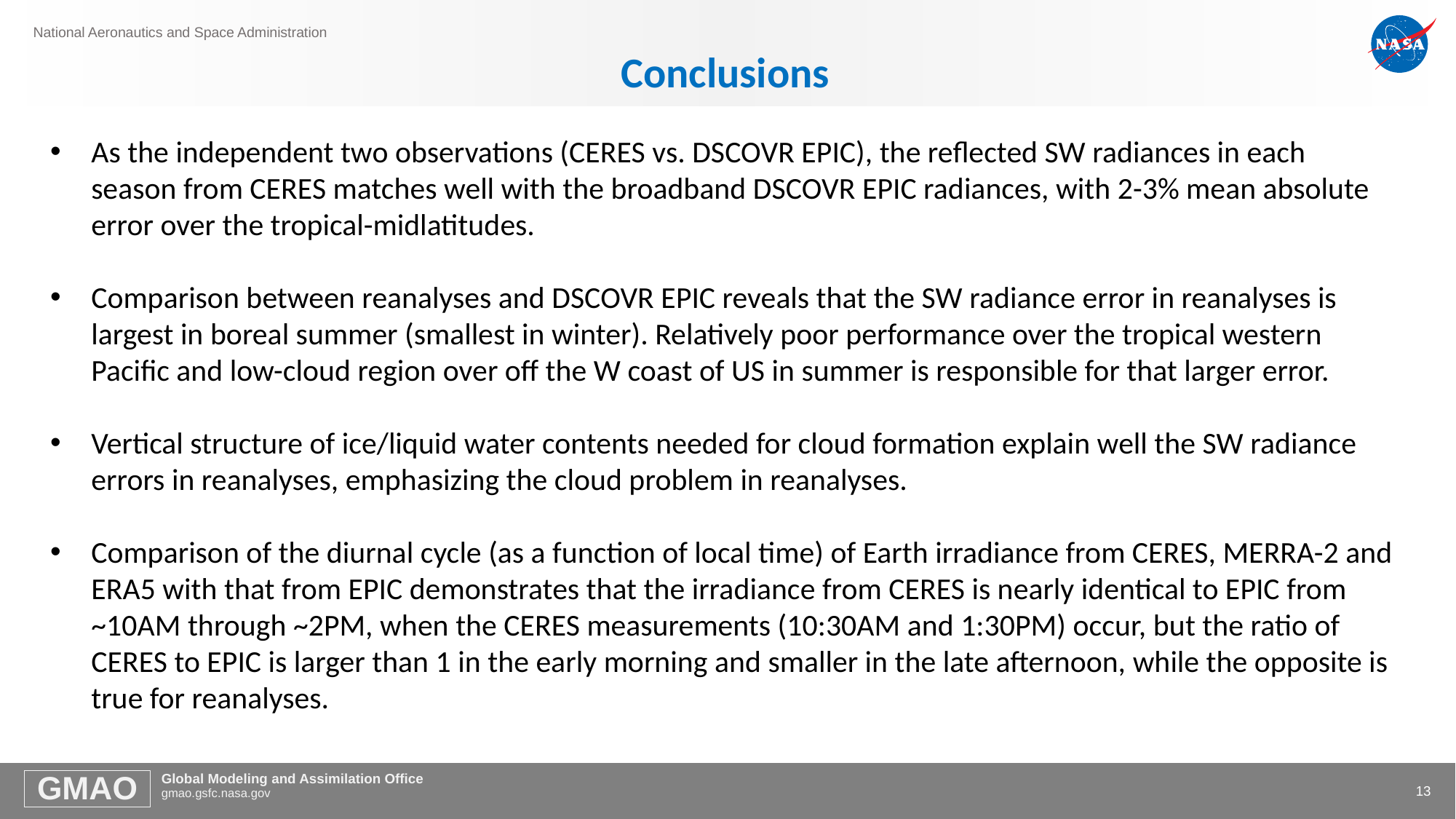

Conclusions
As the independent two observations (CERES vs. DSCOVR EPIC), the reflected SW radiances in each season from CERES matches well with the broadband DSCOVR EPIC radiances, with 2-3% mean absolute error over the tropical-midlatitudes.

Comparison between reanalyses and DSCOVR EPIC reveals that the SW radiance error in reanalyses is largest in boreal summer (smallest in winter). Relatively poor performance over the tropical western Pacific and low-cloud region over off the W coast of US in summer is responsible for that larger error.

Vertical structure of ice/liquid water contents needed for cloud formation explain well the SW radiance errors in reanalyses, emphasizing the cloud problem in reanalyses.

Comparison of the diurnal cycle (as a function of local time) of Earth irradiance from CERES, MERRA-2 and ERA5 with that from EPIC demonstrates that the irradiance from CERES is nearly identical to EPIC from ~10AM through ~2PM, when the CERES measurements (10:30AM and 1:30PM) occur, but the ratio of CERES to EPIC is larger than 1 in the early morning and smaller in the late afternoon, while the opposite is true for reanalyses.
13